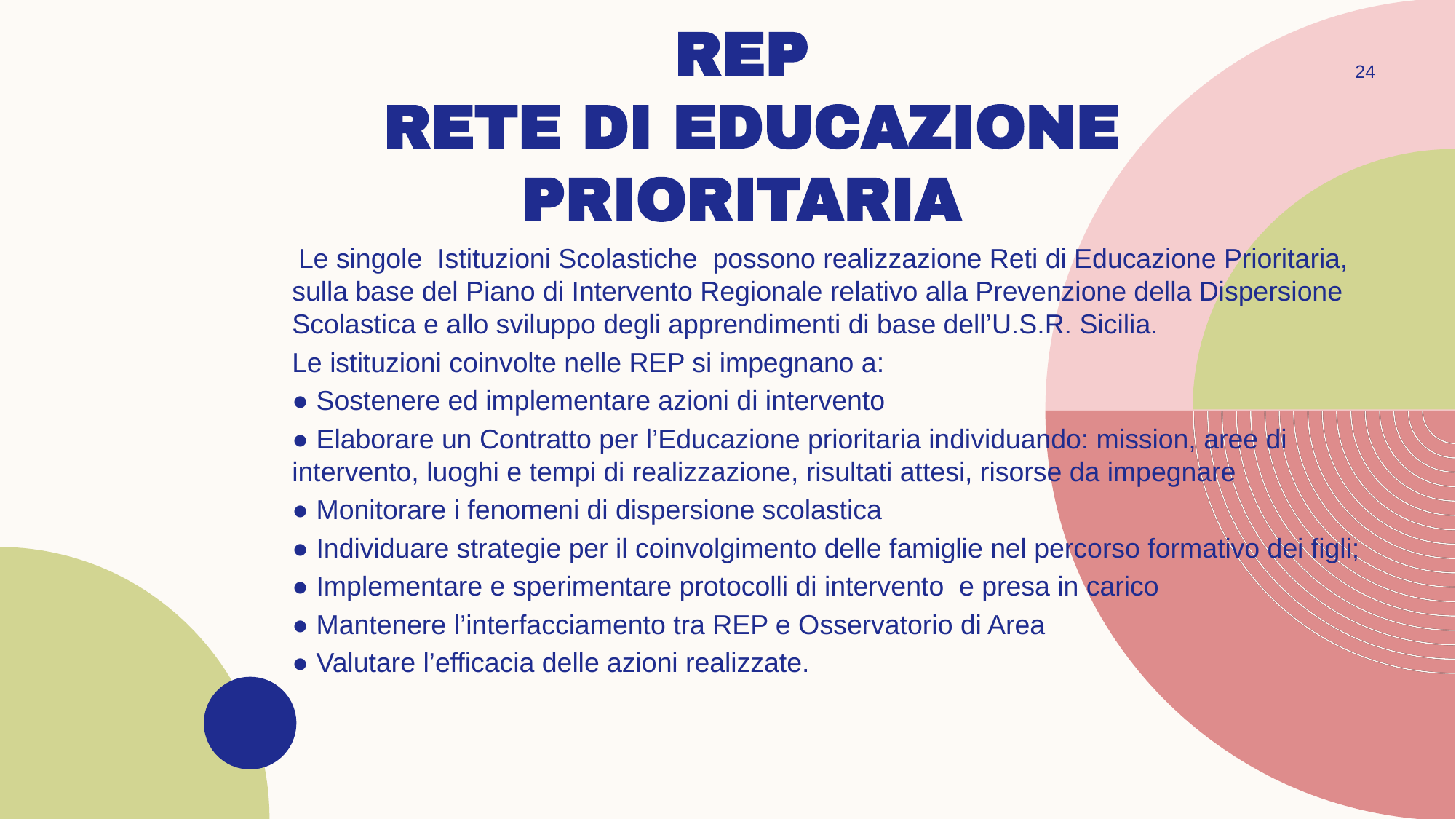

# Rep rete di educazione prioritaria
24
 Le singole  Istituzioni Scolastiche  possono realizzazione Reti di Educazione Prioritaria, sulla base del Piano di Intervento Regionale relativo alla Prevenzione della Dispersione Scolastica e allo sviluppo degli apprendimenti di base dell’U.S.R. Sicilia.
Le istituzioni coinvolte nelle REP si impegnano a:
● Sostenere ed implementare azioni di intervento
● Elaborare un Contratto per l’Educazione prioritaria individuando: mission, aree di intervento, luoghi e tempi di realizzazione, risultati attesi, risorse da impegnare
● Monitorare i fenomeni di dispersione scolastica
● Individuare strategie per il coinvolgimento delle famiglie nel percorso formativo dei figli;
● Implementare e sperimentare protocolli di intervento  e presa in carico
● Mantenere l’interfacciamento tra REP e Osservatorio di Area
● Valutare l’efficacia delle azioni realizzate.